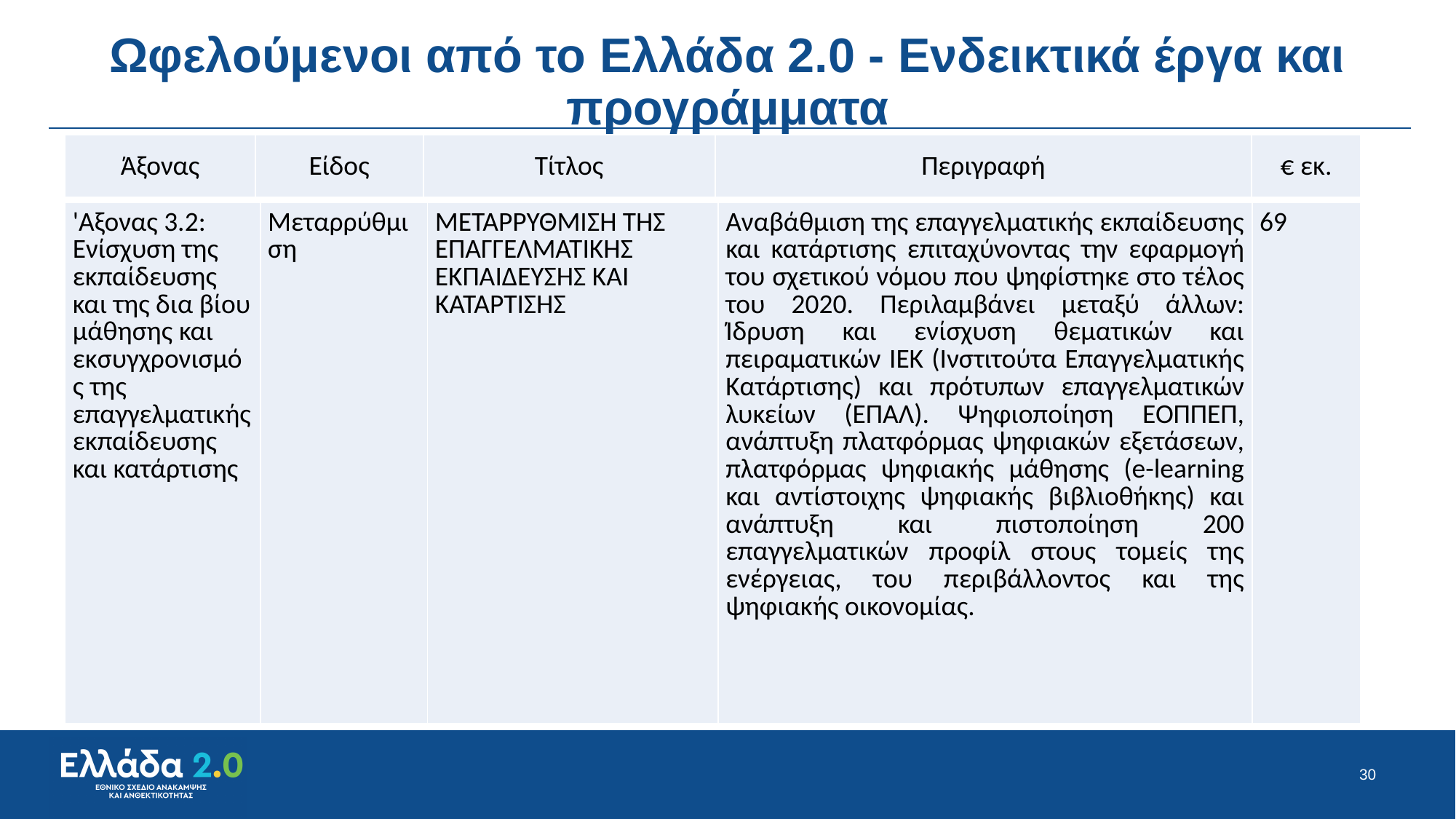

# Ωφελούμενοι από το Ελλάδα 2.0 - Ενδεικτικά έργα και προγράμματα

| Άξονας | Είδος | Τίτλος | Περιγραφή | € εκ. |
| --- | --- | --- | --- | --- |
| 'Αξονας 3.2: Ενίσχυση της εκπαίδευσης και της δια βίου μάθησης και εκσυγχρονισμός της επαγγελματικής εκπαίδευσης και κατάρτισης | Μεταρρύθμιση | ΜΕΤΑΡΡΥΘΜΙΣΗ ΤΗΣ ΕΠΑΓΓΕΛΜΑΤΙΚΗΣ ΕΚΠΑΙΔΕΥΣΗΣ ΚΑΙ ΚΑΤΑΡΤΙΣΗΣ | Αναβάθμιση της επαγγελματικής εκπαίδευσης και κατάρτισης επιταχύνοντας την εφαρμογή του σχετικού νόμου που ψηφίστηκε στο τέλος του 2020. Περιλαμβάνει μεταξύ άλλων: Ίδρυση και ενίσχυση θεματικών και πειραματικών ΙΕΚ (Ινστιτούτα Επαγγελματικής Κατάρτισης) και πρότυπων επαγγελματικών λυκείων (ΕΠΑΛ). Ψηφιοποίηση ΕΟΠΠΕΠ, ανάπτυξη πλατφόρμας ψηφιακών εξετάσεων, πλατφόρμας ψηφιακής μάθησης (e-learning και αντίστοιχης ψηφιακής βιβλιοθήκης) και ανάπτυξη και πιστοποίηση 200 επαγγελματικών προφίλ στους τομείς της ενέργειας, του περιβάλλοντος και της ψηφιακής οικονομίας. | 69 |
| --- | --- | --- | --- | --- |
30